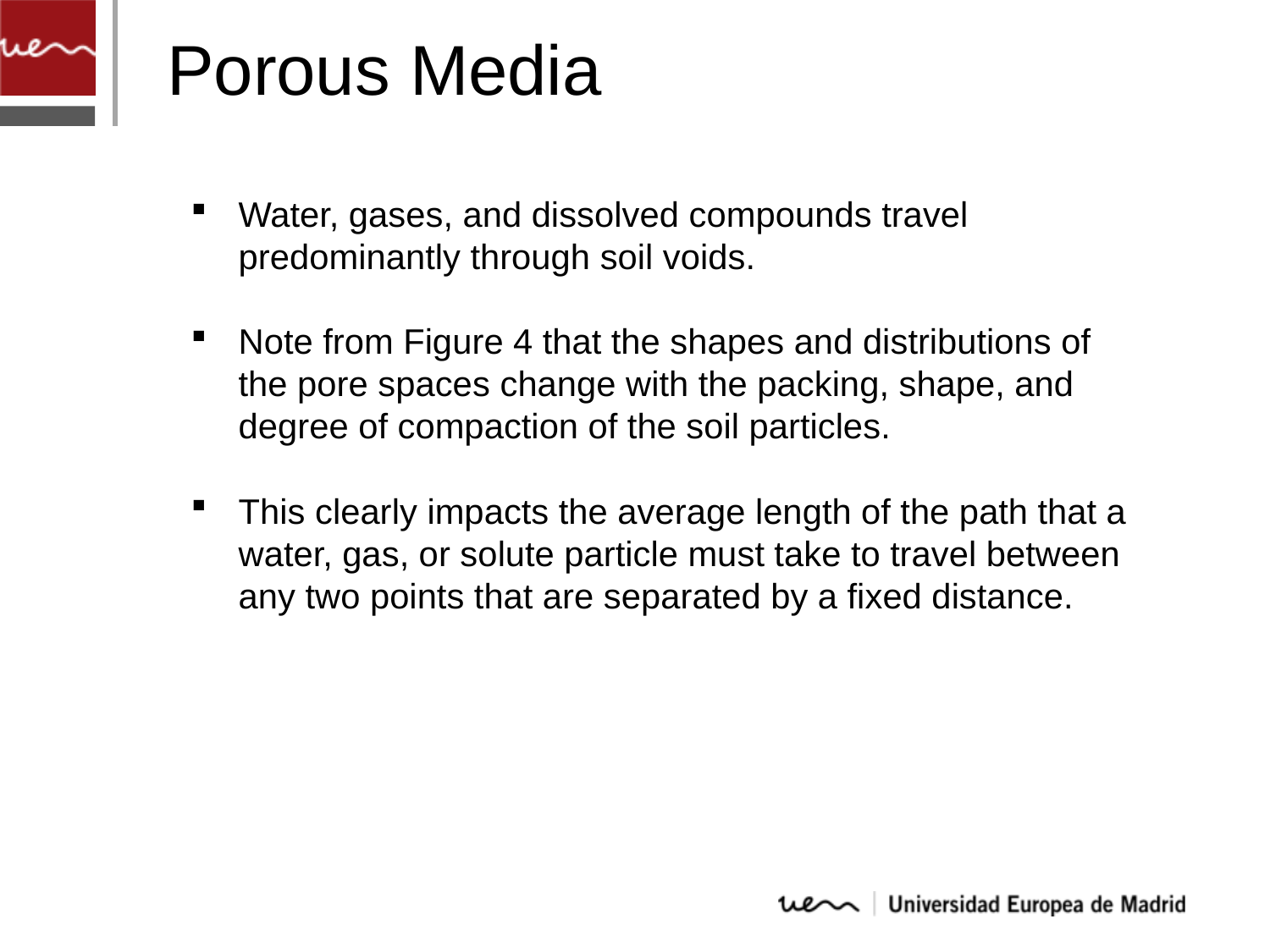

Porous Media
Water, gases, and dissolved compounds travel predominantly through soil voids.

Note from Figure 4 that the shapes and distributions of the pore spaces change with the packing, shape, and degree of compaction of the soil particles.

This clearly impacts the average length of the path that a water, gas, or solute particle must take to travel between any two points that are separated by a fixed distance.